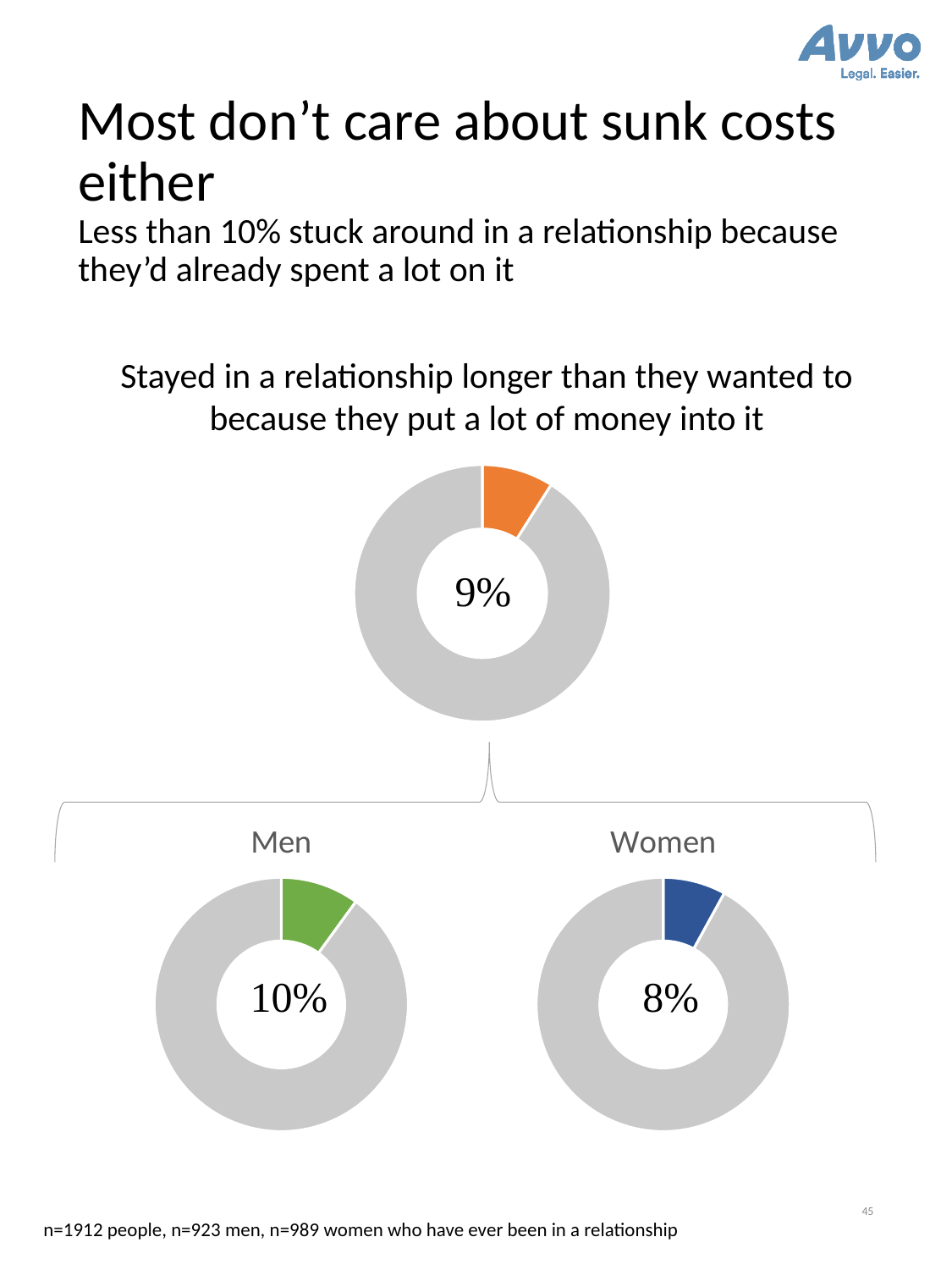

# Most don’t care about sunk costs either Less than 10% stuck around in a relationship because they’d already spent a lot on it
Stayed in a relationship longer than they wanted to because they put a lot of money into it

### Chart

| Category | Sales |
|---|---|
| 1st Qtr | 0.09 |
| 2nd Qtr | 0.91 |

### Chart: Men

| Category | Sales |
|---|---|
| 1st Qtr | 0.1 |
| 2nd Qtr | 0.9 |

### Chart: Women

| Category | Sales |
|---|---|
| 1st Qtr | 0.08 |
| 2nd Qtr | 0.92 |
45
n=1912 people, n=923 men, n=989 women who have ever been in a relationship